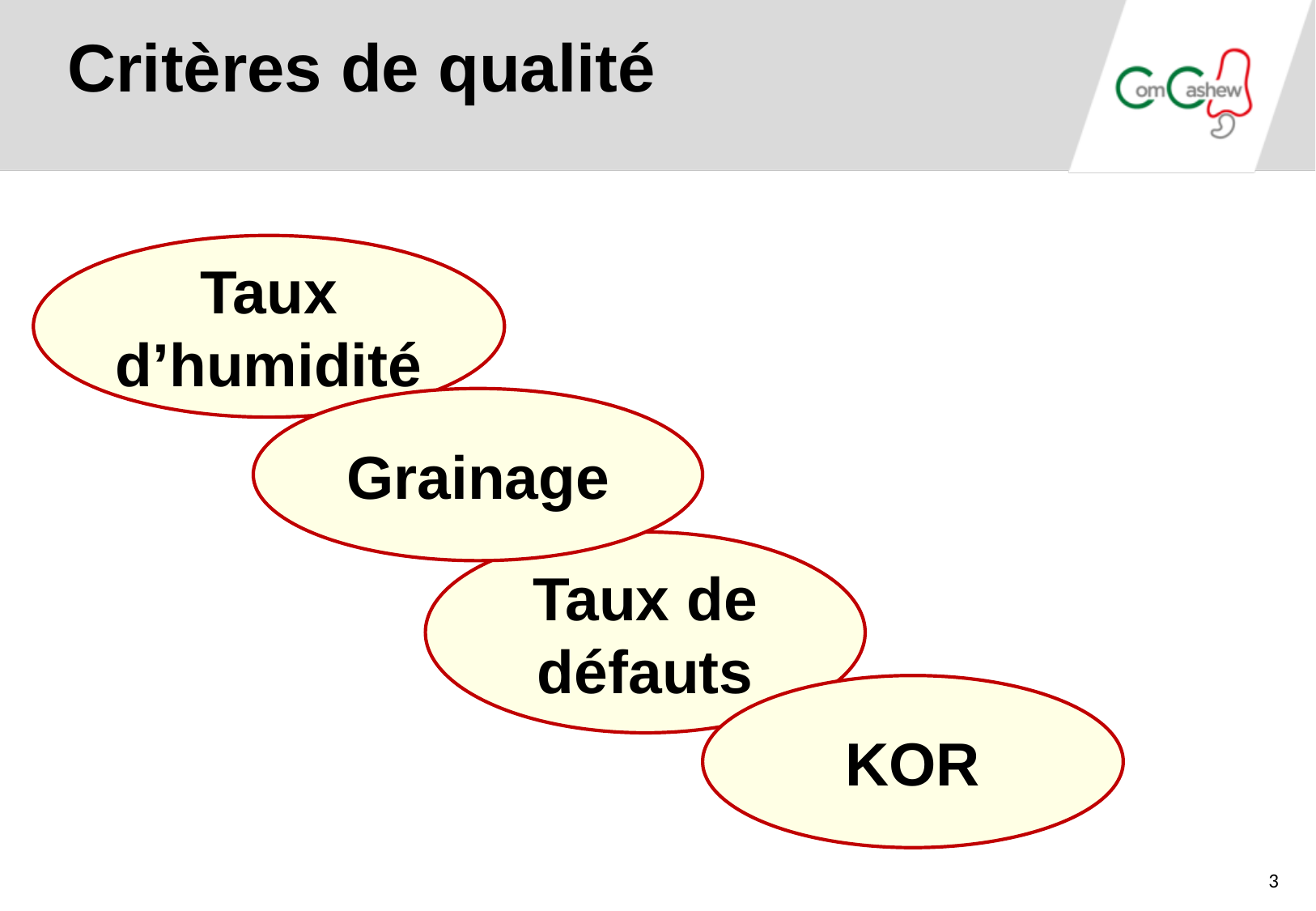

Critères de qualité
Taux d’humidité
Grainage
Taux de défauts
KOR
3